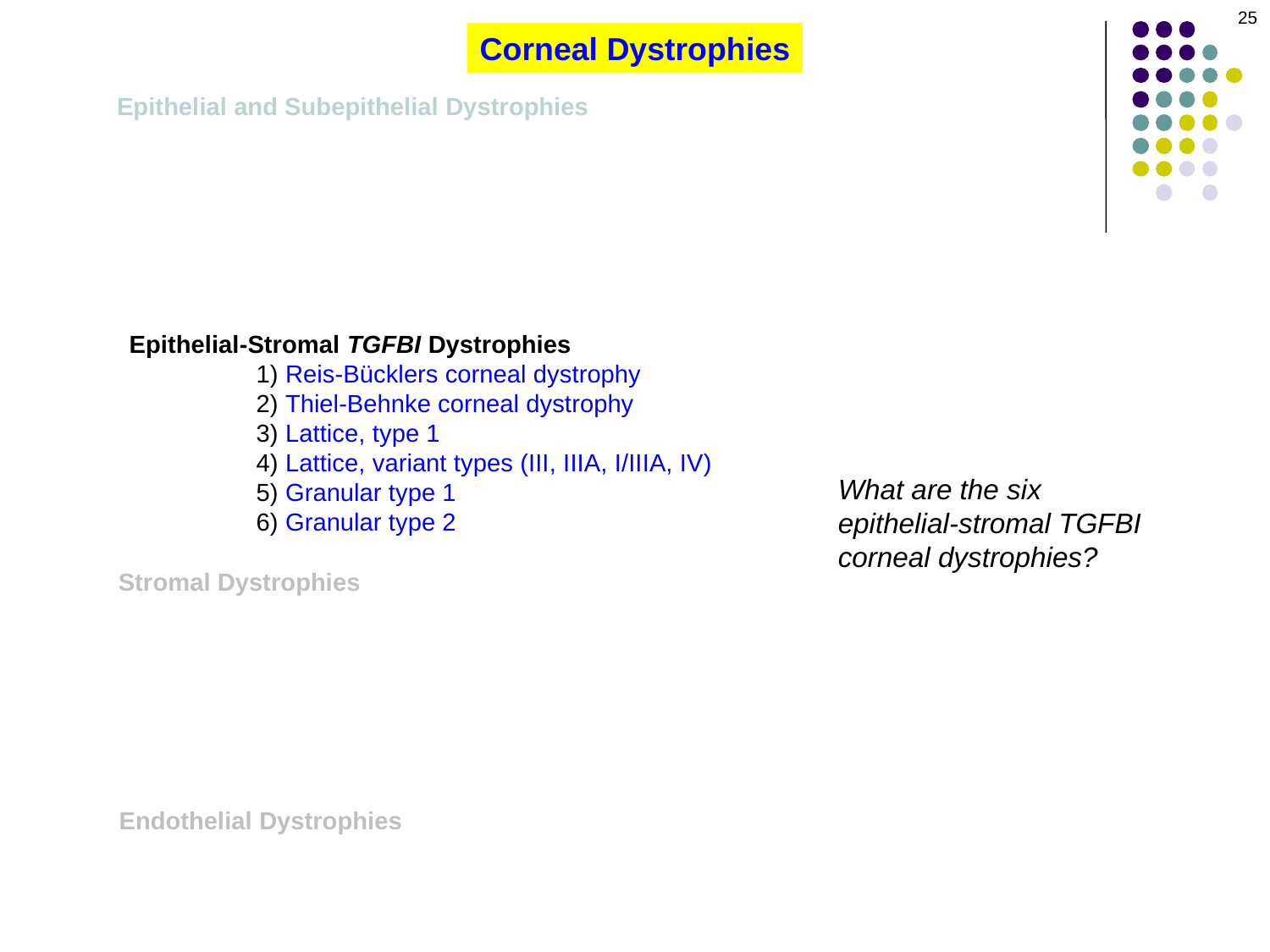

25
Corneal Dystrophies
Epithelial and Subepithelial Dystrophies
Epithelial-Stromal TGFBI Dystrophies
	1) Reis-Bücklers corneal dystrophy
	2) Thiel-Behnke corneal dystrophy
	3) Lattice, type 1
	4) Lattice, variant types (III, IIIA, I/IIIA, IV)
	5) Granular type 1
	6) Granular type 2
What are the six epithelial-stromal TGFBI corneal dystrophies?
Stromal Dystrophies
Endothelial Dystrophies